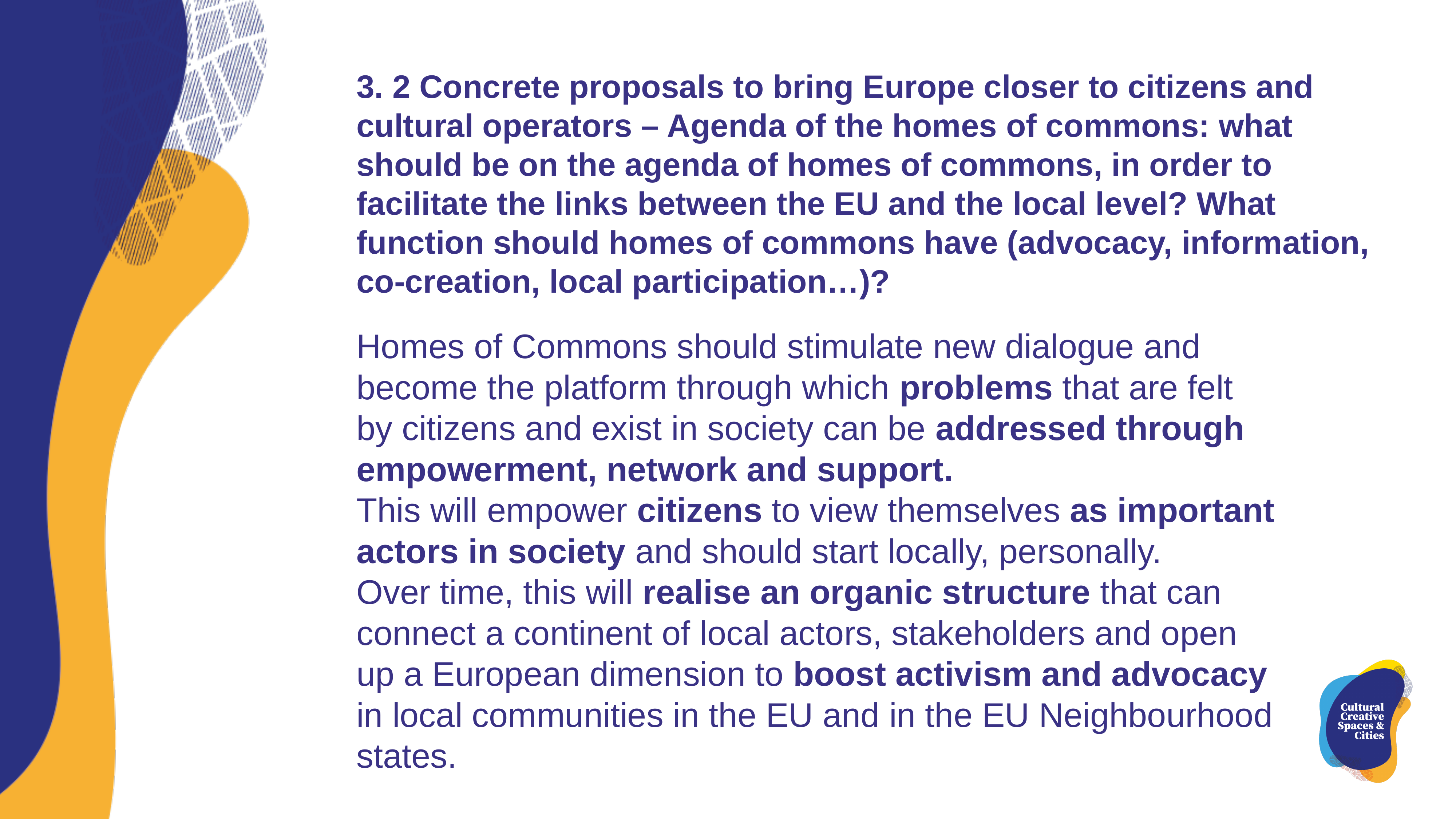

3. 2 Concrete proposals to bring Europe closer to citizens and cultural operators – Agenda of the homes of commons: what should be on the agenda of homes of commons, in order to facilitate the links between the EU and the local level? What function should homes of commons have (advocacy, information, co-creation, local participation…)?
Homes of Commons should stimulate new dialogue and become the platform through which problems that are felt by citizens and exist in society can be addressed through empowerment, network and support.
This will empower citizens to view themselves as important actors in society and should start locally, personally.
Over time, this will realise an organic structure that can connect a continent of local actors, stakeholders and open up a European dimension to boost activism and advocacy in local communities in the EU and in the EU Neighbourhood states.